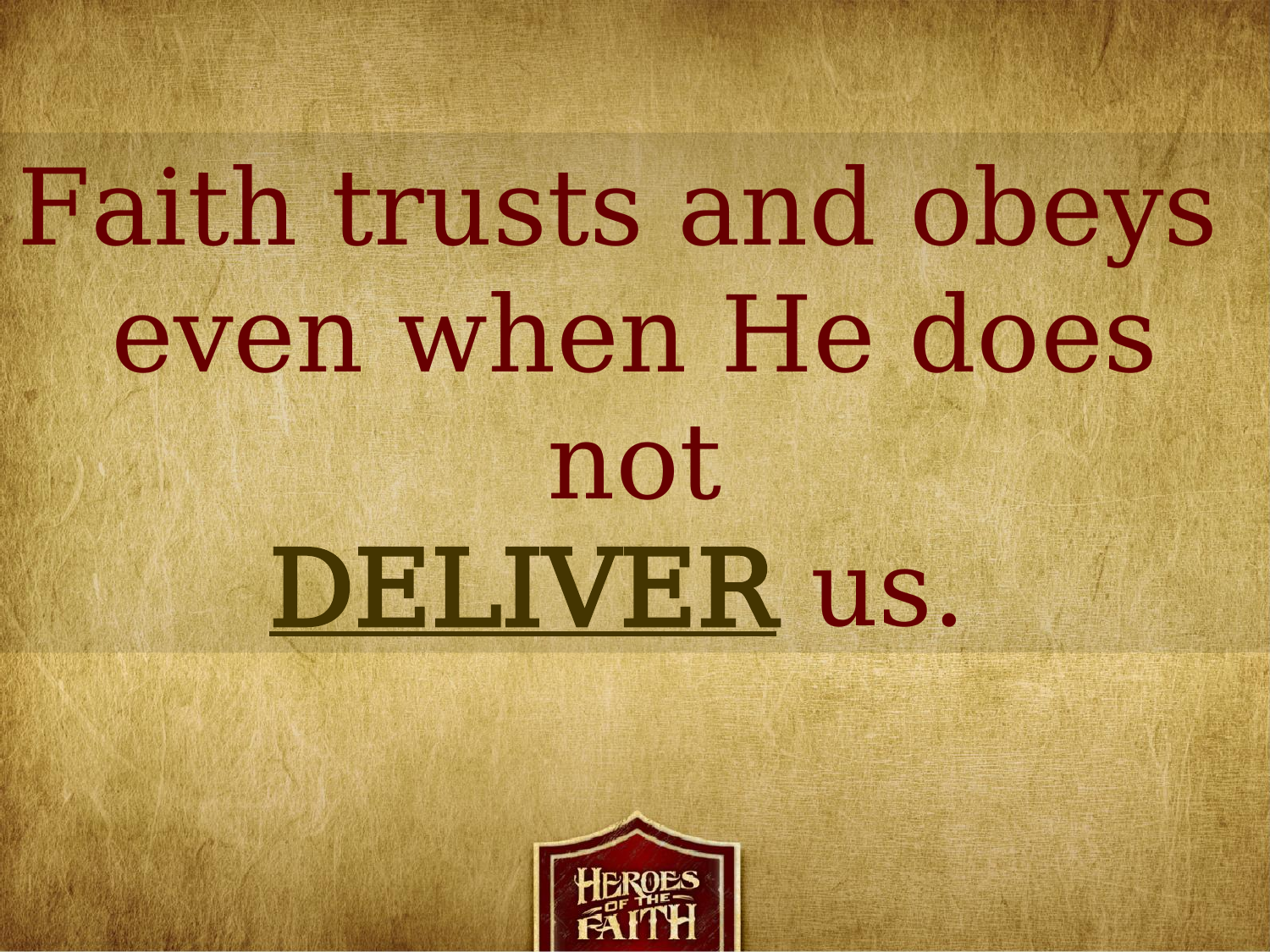

Faith trusts and obeys
even when He does not
DELIVER us.